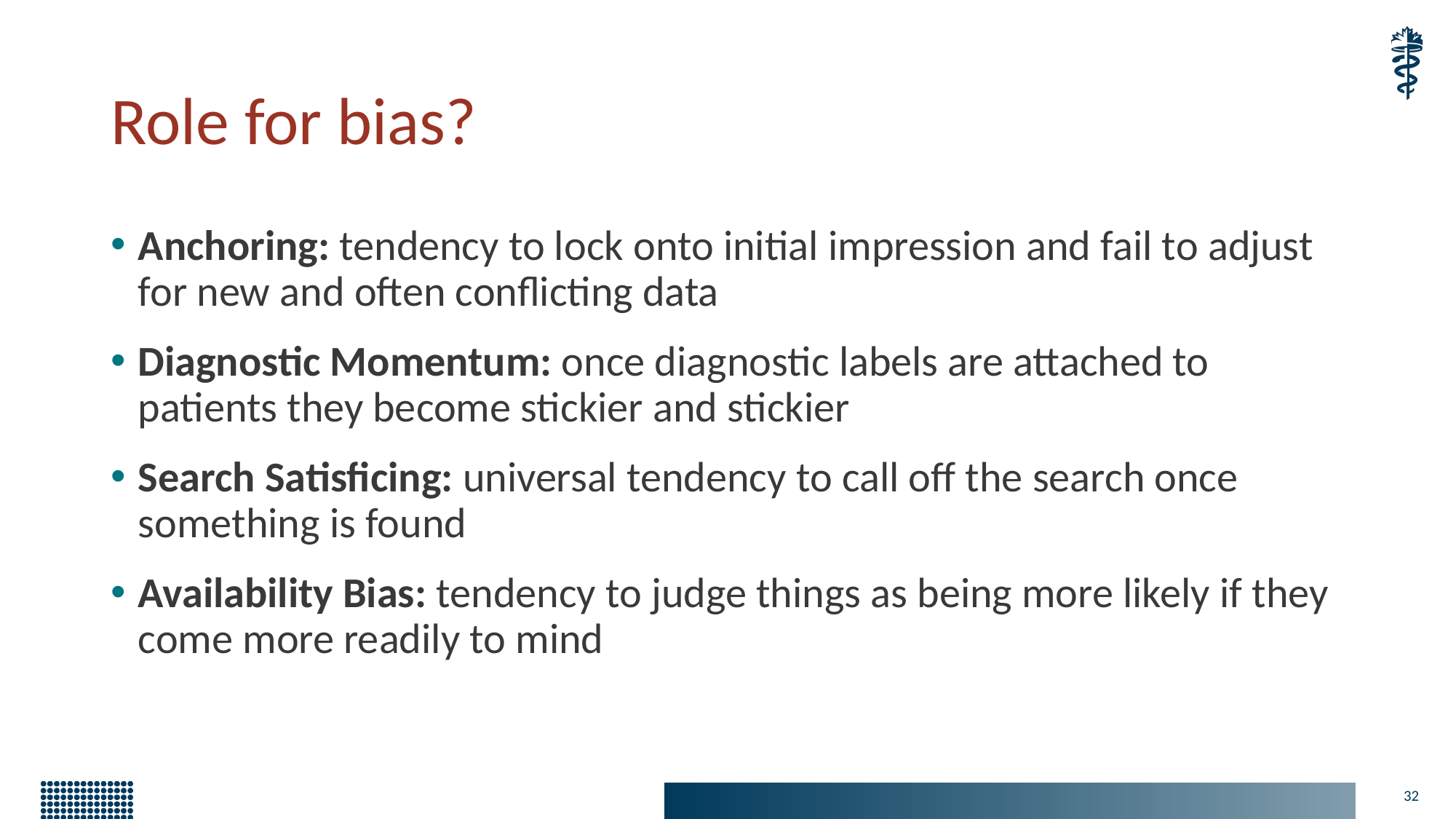

# Role for bias?
Anchoring: tendency to lock onto initial impression and fail to adjust for new and often conflicting data
Diagnostic Momentum: once diagnostic labels are attached to patients they become stickier and stickier
Search Satisficing: universal tendency to call off the search once something is found
Availability Bias: tendency to judge things as being more likely if they come more readily to mind

32